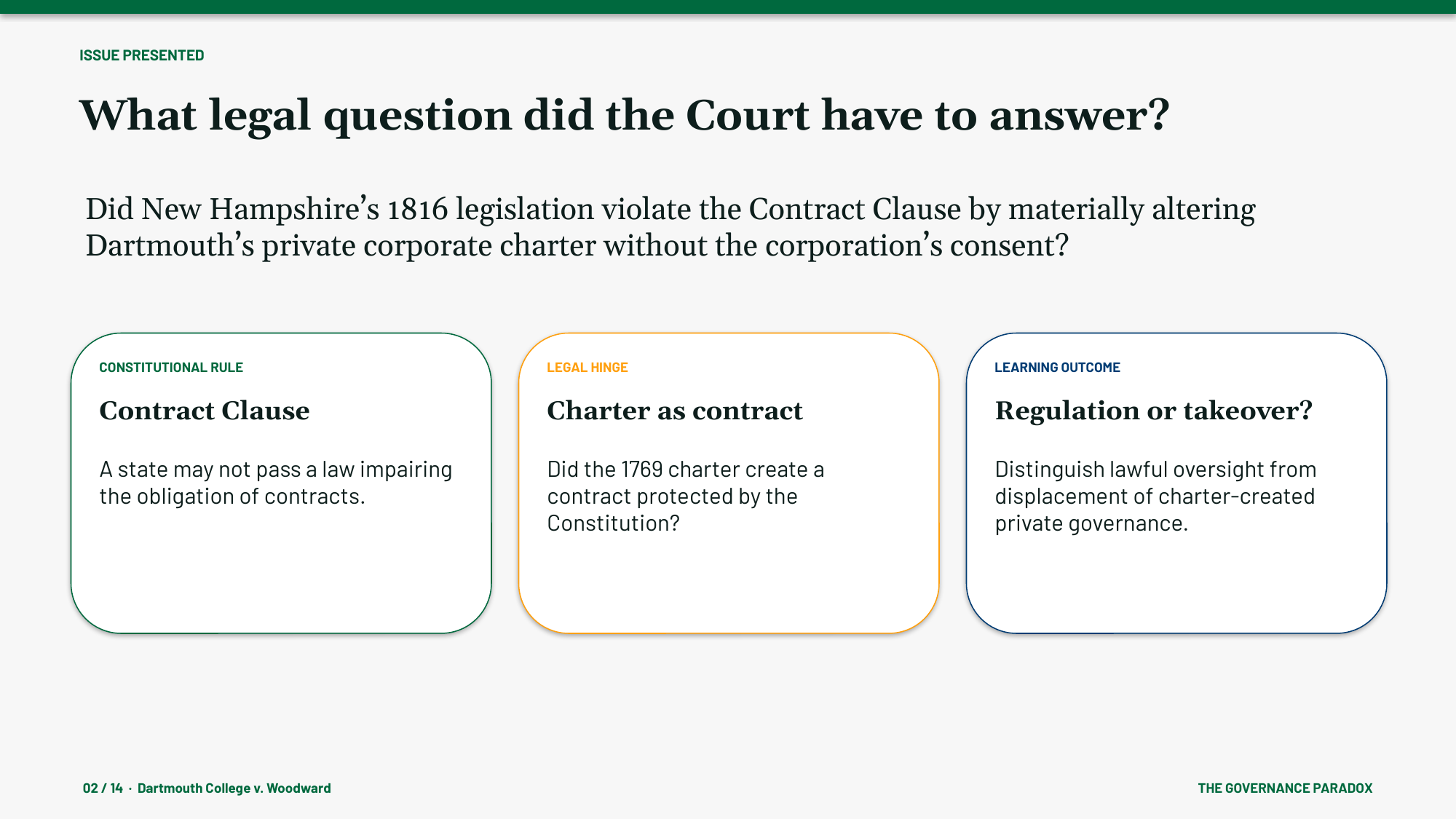

ISSUE PRESENTED
What legal question did the Court have to answer?
Did New Hampshire’s 1816 legislation violate the Contract Clause by materially altering Dartmouth’s private corporate charter without the corporation’s consent?

CONSTITUTIONAL RULE
LEGAL HINGE
LEARNING OUTCOME
Contract Clause
Charter as contract
Regulation or takeover?
A state may not pass a law impairing the obligation of contracts.
Did the 1769 charter create a contract protected by the Constitution?
Distinguish lawful oversight from displacement of charter-created private governance.
02 / 14  ·  Dartmouth College v. Woodward
THE GOVERNANCE PARADOX